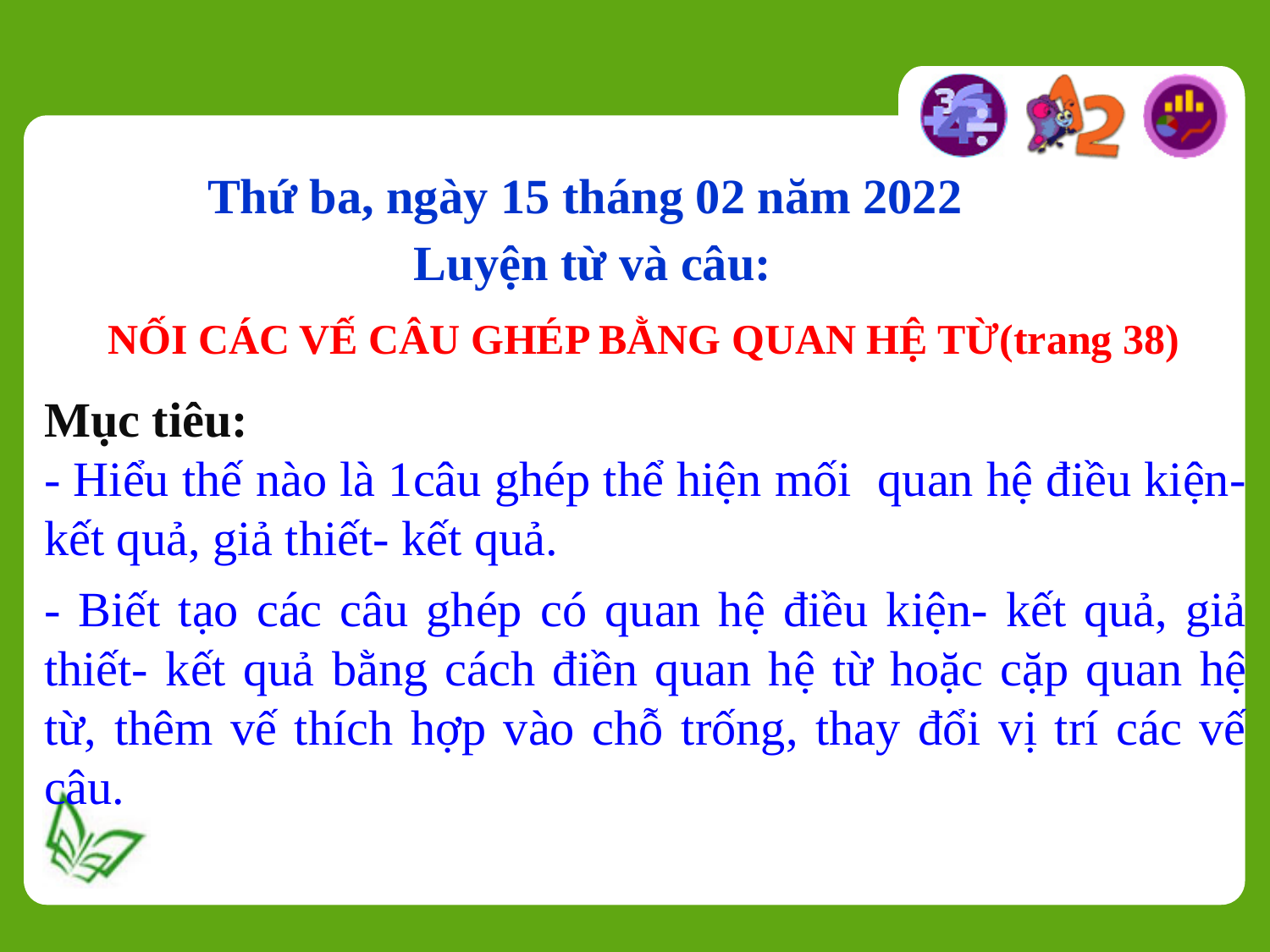

Thứ ba, ngày 15 tháng 02 năm 2022
Luyện từ và câu:
NỐI CÁC VẾ CÂU GHÉP BẰNG QUAN HỆ TỪ(trang 38)
Mục tiêu:
- Hiểu thế nào là 1câu ghép thể hiện mối  quan hệ điều kiện- kết quả, giả thiết- kết quả.
- Biết tạo các câu ghép có quan hệ điều kiện- kết quả, giả thiết- kết quả bằng cách điền quan hệ từ hoặc cặp quan hệ từ, thêm vế thích hợp vào chỗ trống, thay đổi vị trí các vế câu.